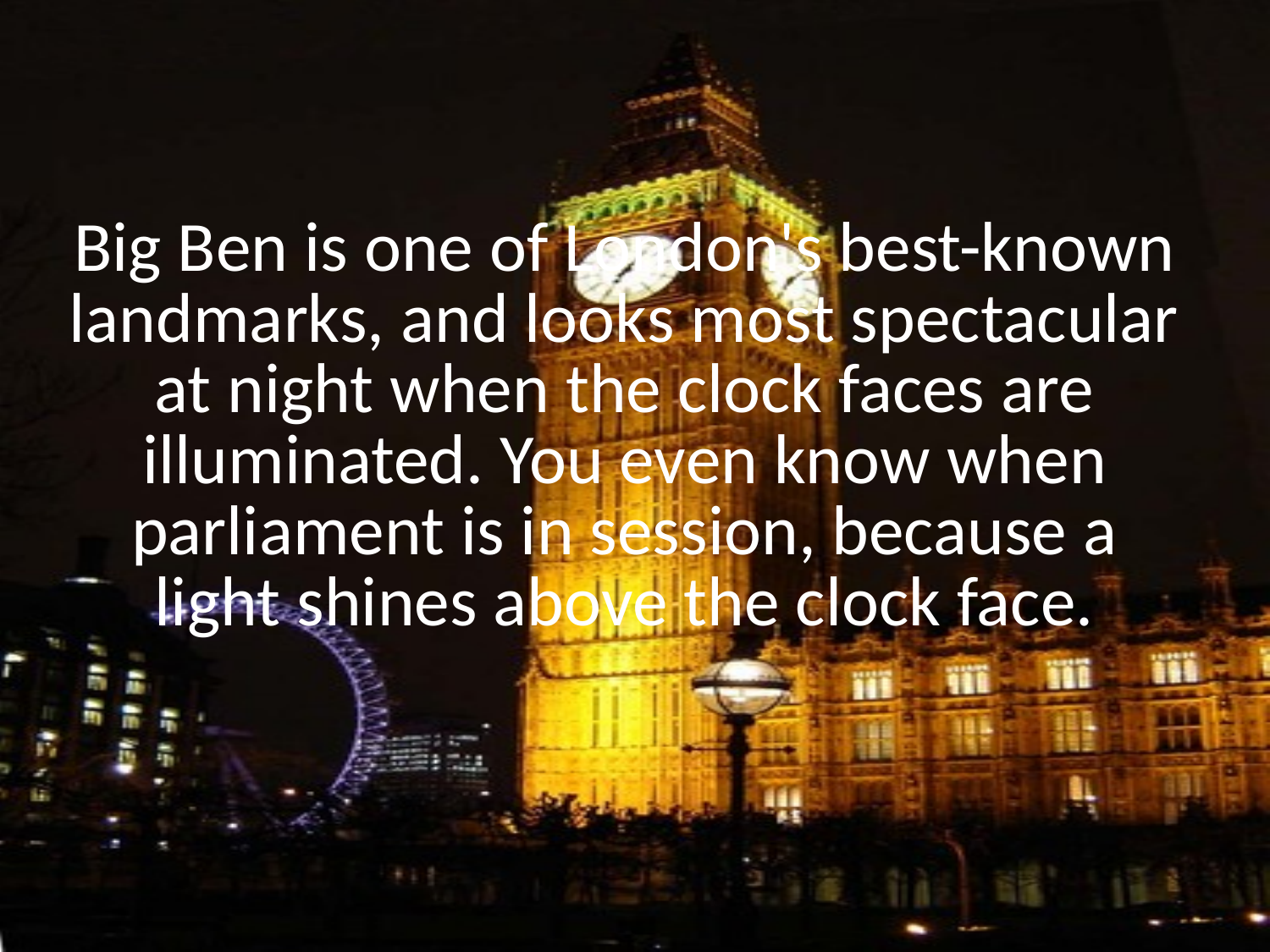

# Big Ben is one of London's best-known landmarks, and looks most spectacular at night when the clock faces are illuminated. You even know when parliament is in session, because a light shines above the clock face.